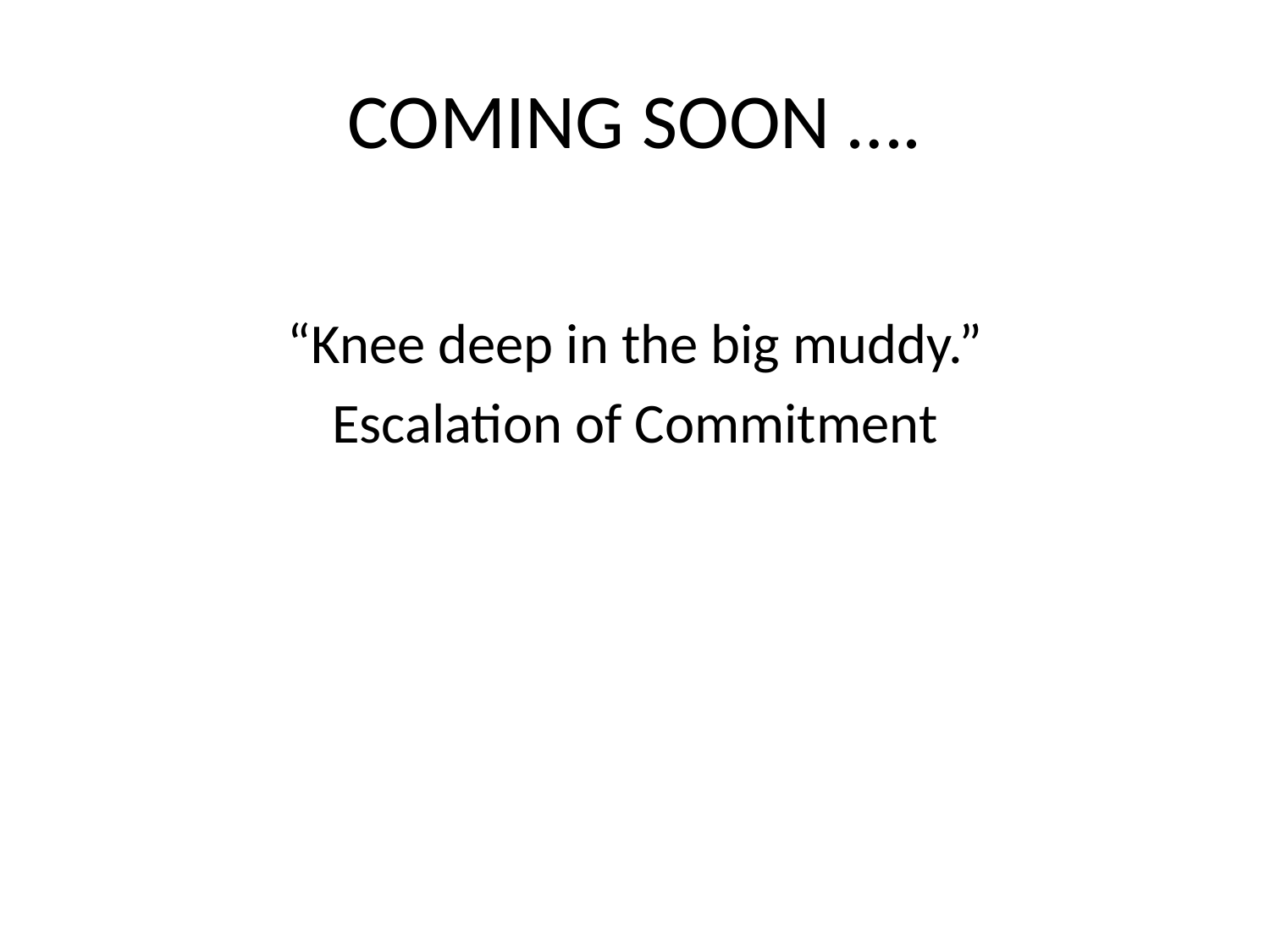

# COMING SOON ….

“Knee deep in the big muddy.”
Escalation of Commitment